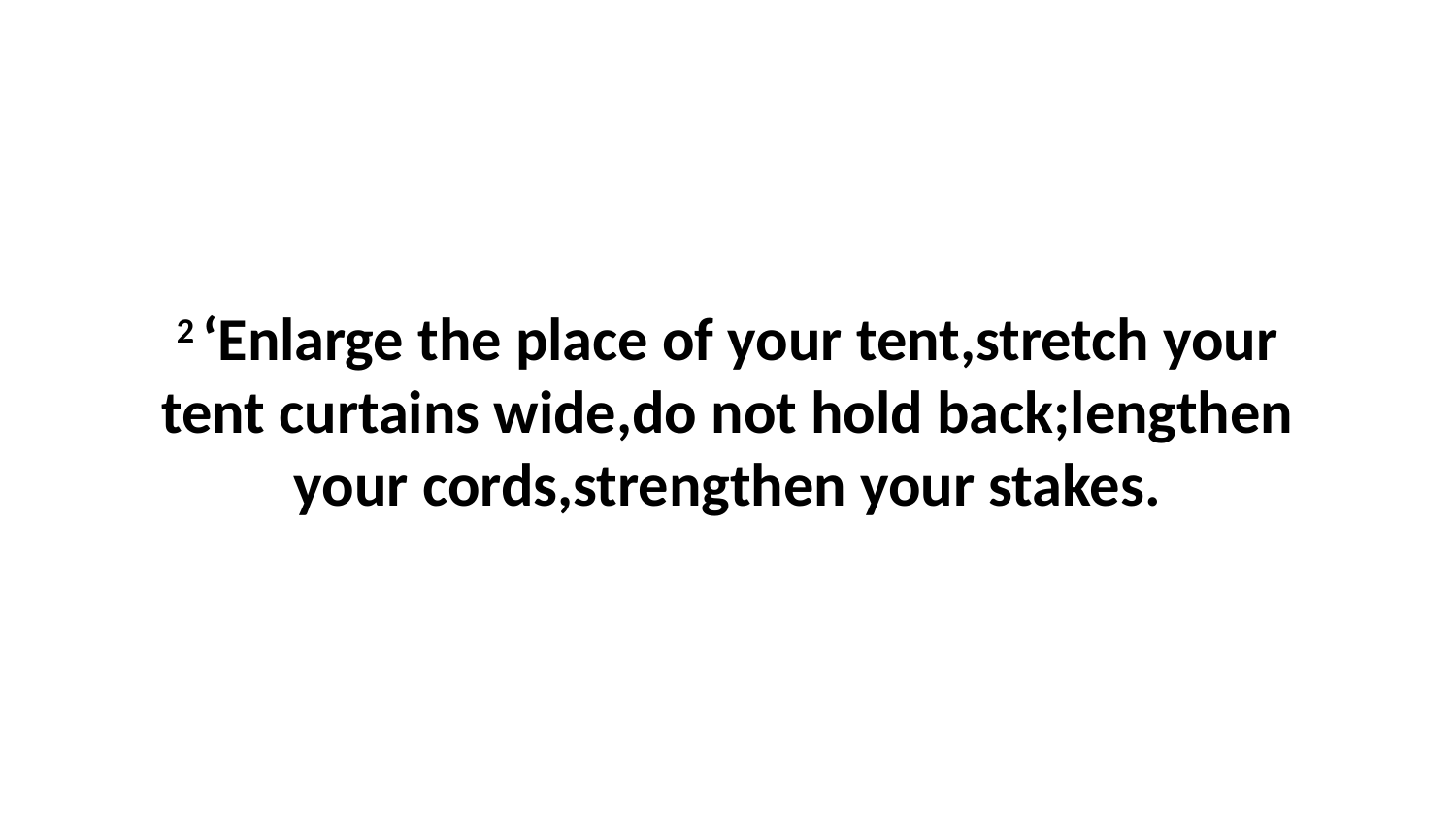

2 ‘Enlarge the place of your tent,stretch your tent curtains wide,do not hold back;lengthen your cords,strengthen your stakes.